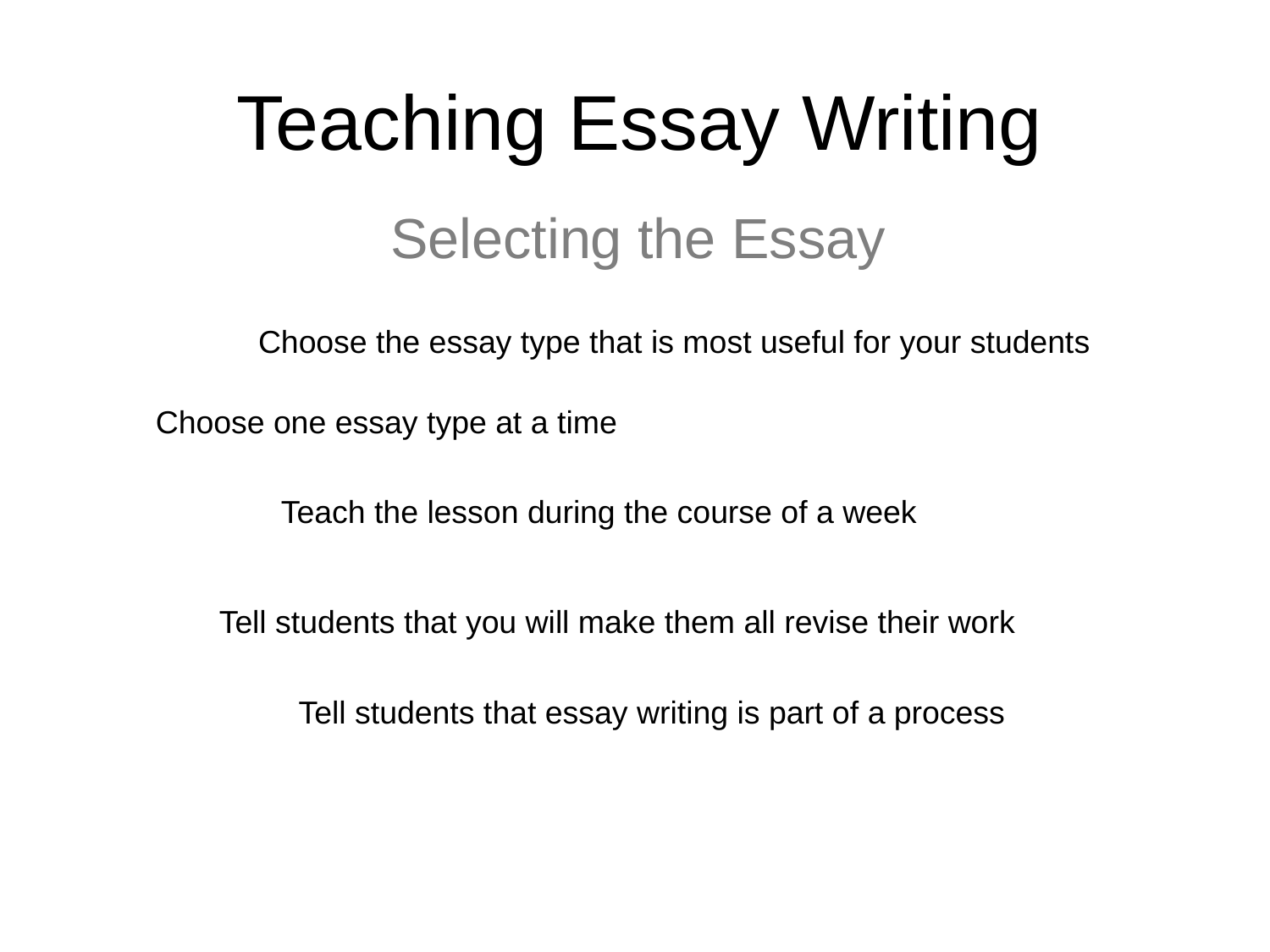

Teaching Essay Writing
Selecting the Essay
Choose the essay type that is most useful for your students
Choose one essay type at a time
Teach the lesson during the course of a week
Tell students that you will make them all revise their work
Tell students that essay writing is part of a process